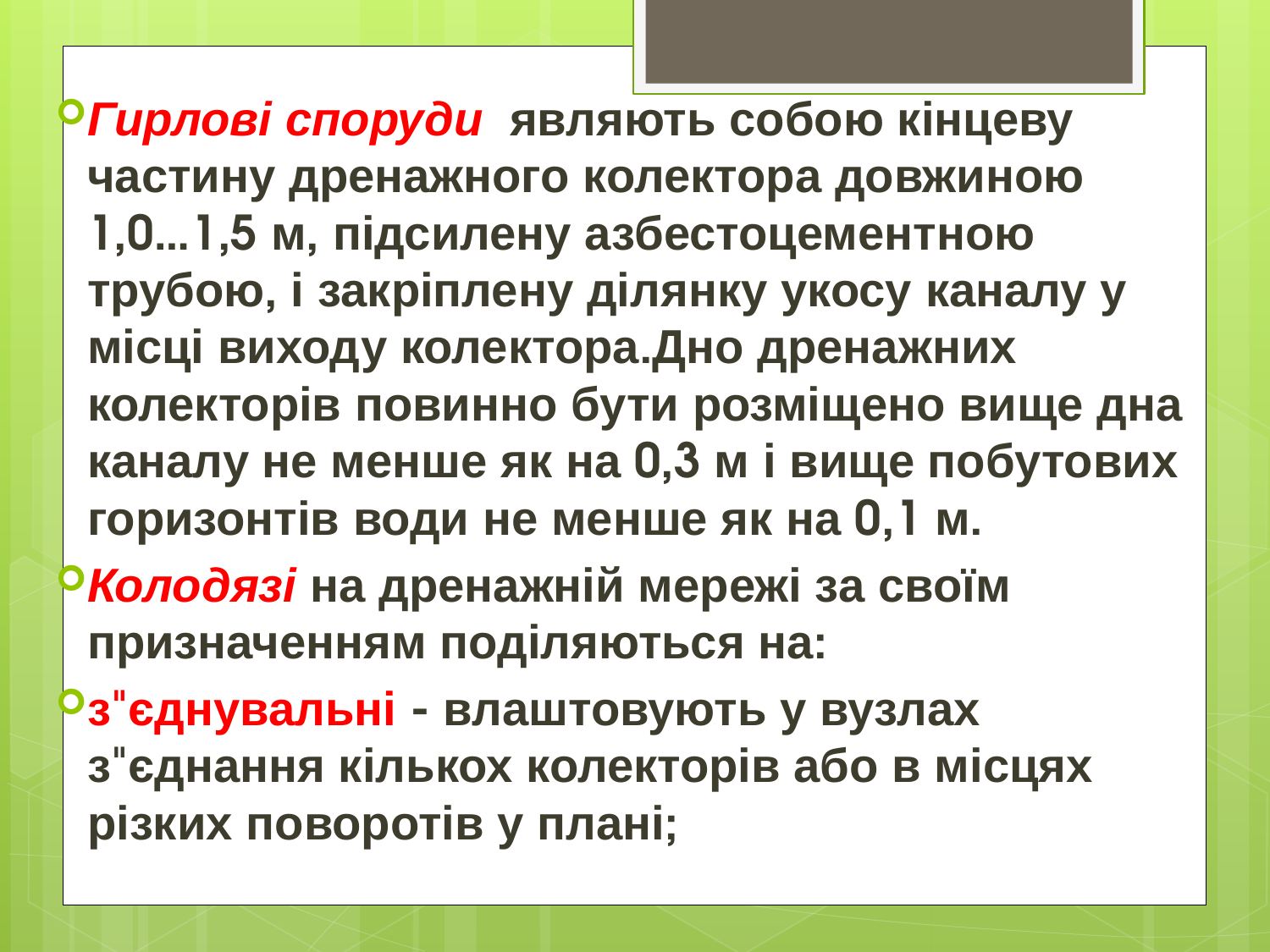

Гирлові споруди  являють собою кінцеву частину дренажного колектора довжиною 1,0…1,5 м, підсилену азбестоцементною трубою, і закріплену ділянку укосу каналу у місці виходу колектора.Дно дренажних колекторів повинно бути розміщено вище дна каналу не менше як на 0,3 м і вище побутових горизонтів води не менше як на 0,1 м.
Колодязі на дренажній мережі за своїм призначенням поділяються на:
з"єднувальні - влаштовують у вузлах з"єднання кількох колекторів або в місцях різких поворотів у плані;